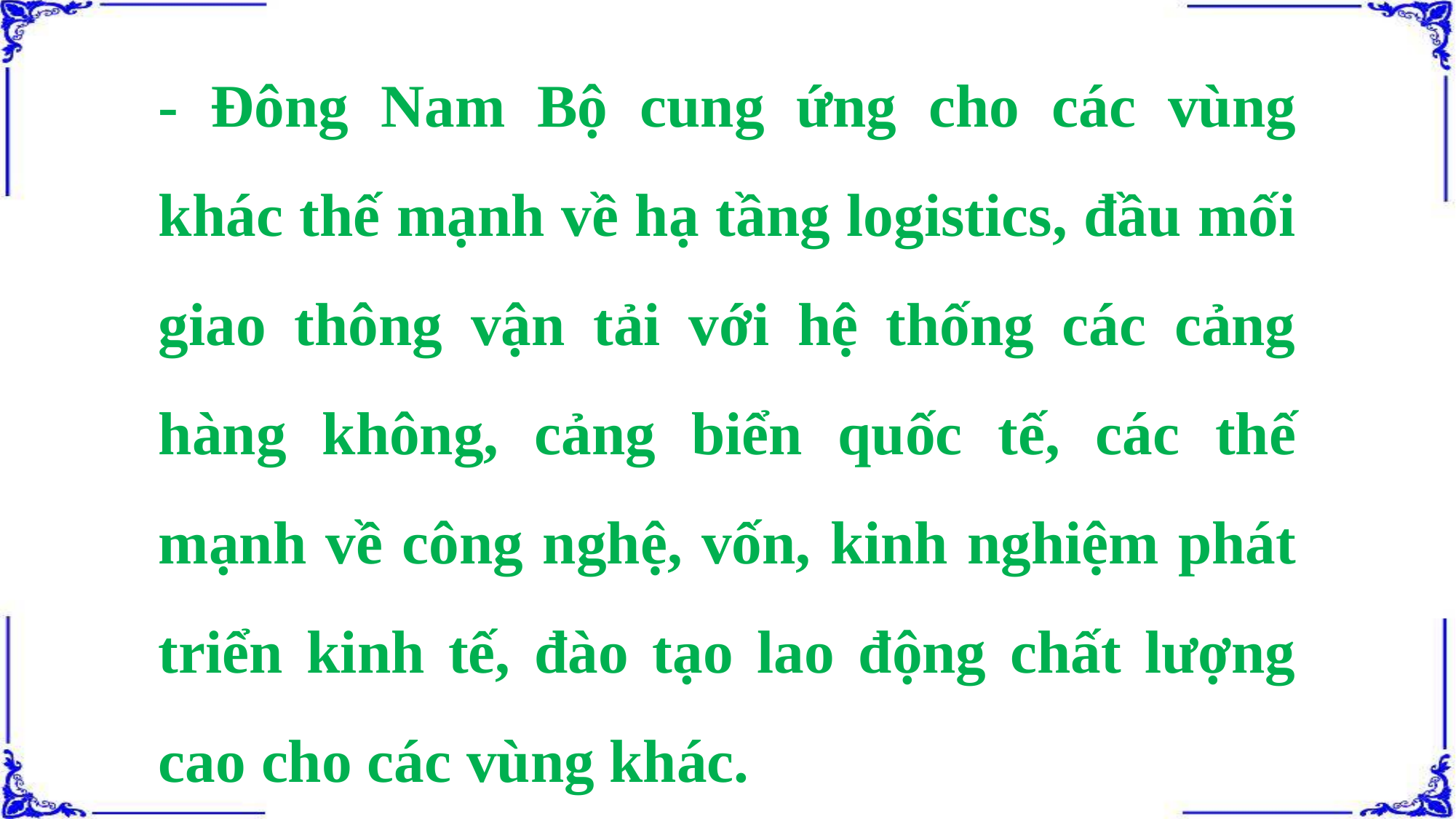

- Đông Nam Bộ cung ứng cho các vùng khác thế mạnh về hạ tầng logistics, đầu mối giao thông vận tải với hệ thống các cảng hàng không, cảng biển quốc tế, các thế mạnh về công nghệ, vốn, kinh nghiệm phát triển kinh tế, đào tạo lao động chất lượng cao cho các vùng khác.